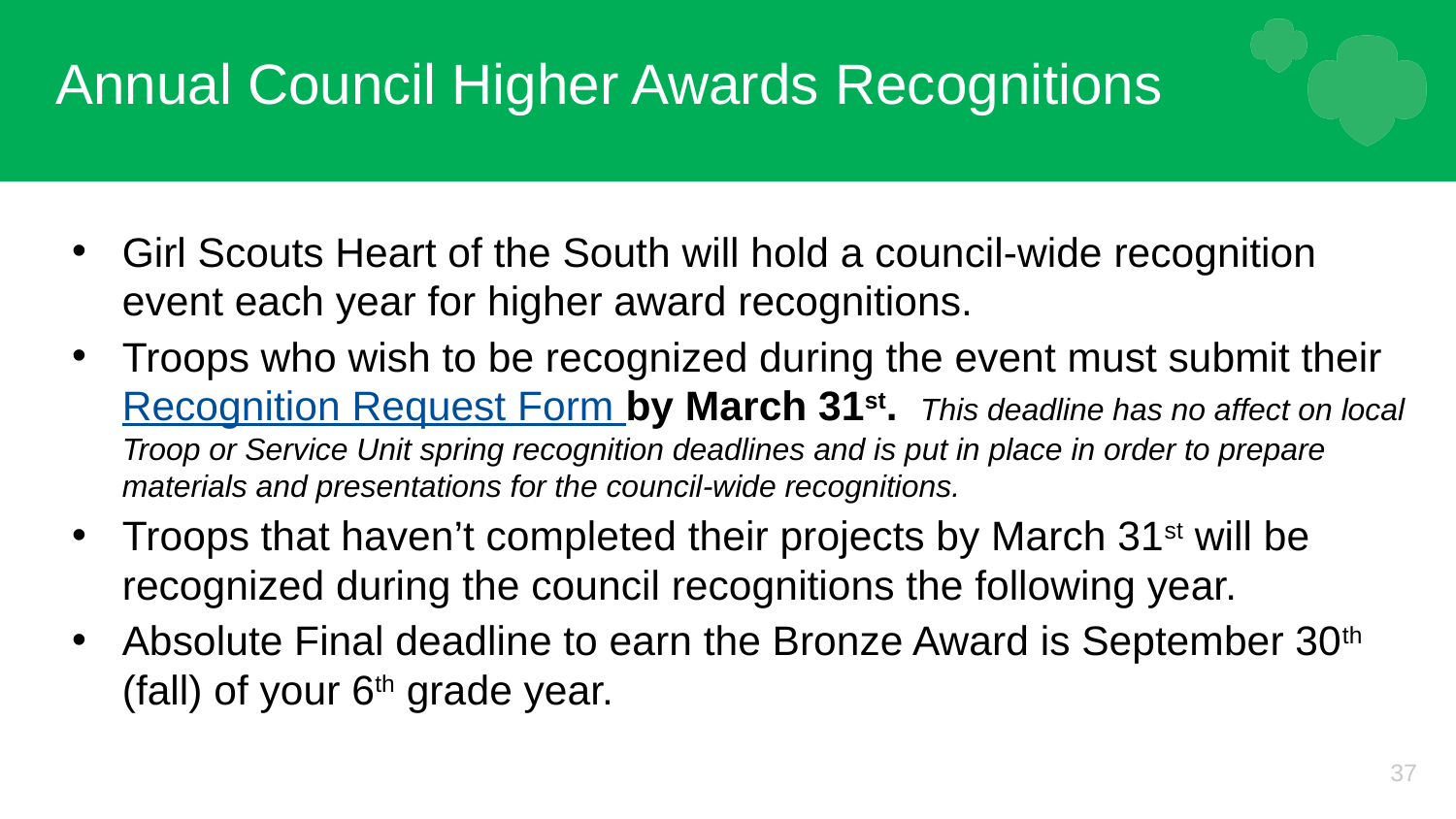

# Annual Council Higher Awards Recognitions
Girl Scouts Heart of the South will hold a council-wide recognition event each year for higher award recognitions.
Troops who wish to be recognized during the event must submit their Recognition Request Form by March 31st.  This deadline has no affect on local Troop or Service Unit spring recognition deadlines and is put in place in order to prepare materials and presentations for the council-wide recognitions.
Troops that haven’t completed their projects by March 31st will be recognized during the council recognitions the following year.
Absolute Final deadline to earn the Bronze Award is September 30th (fall) of your 6th grade year.
37